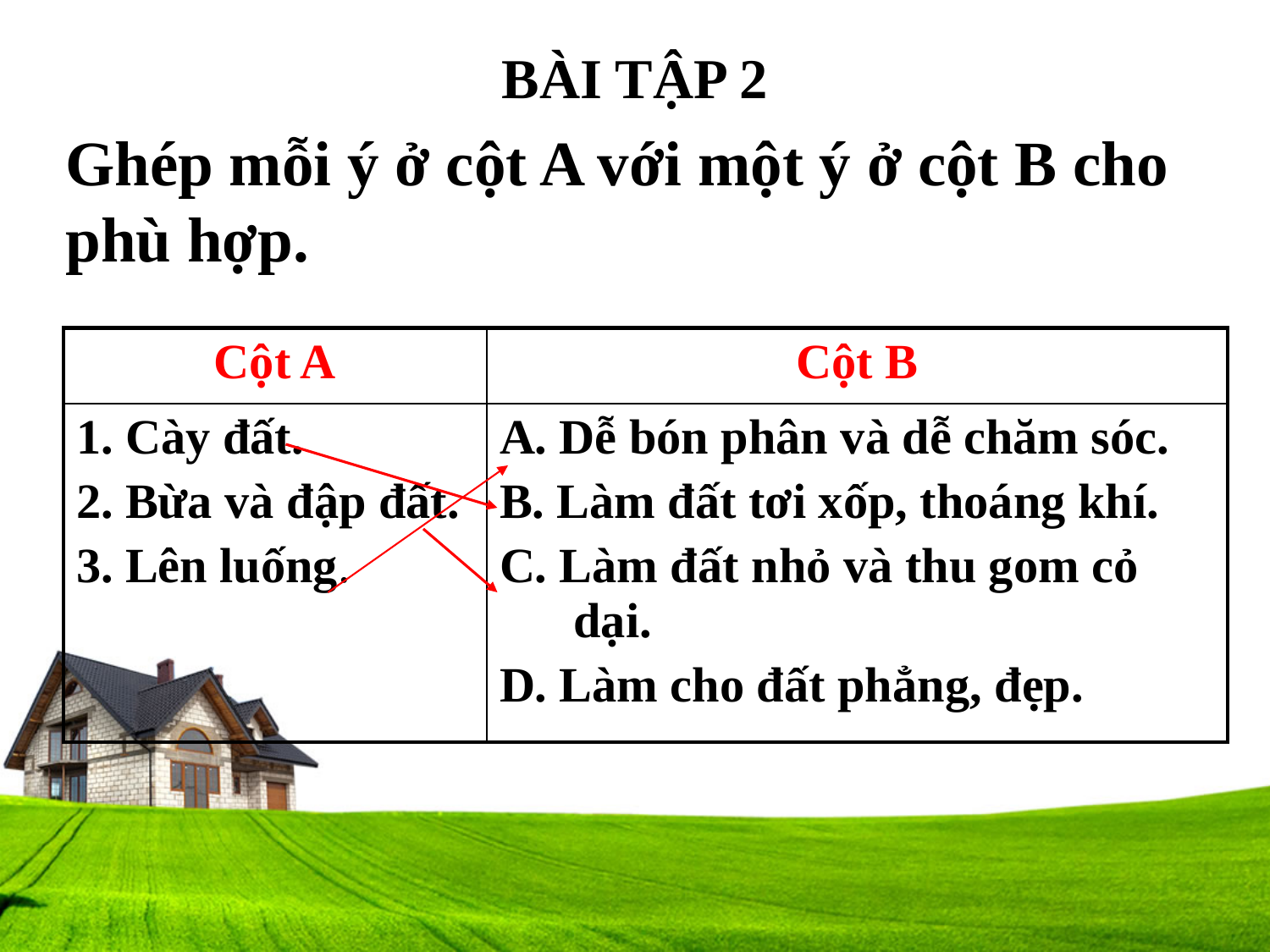

BÀI TẬP 2
Ghép mỗi ý ở cột A với một ý ở cột B cho phù hợp.
| Cột A | Cột B |
| --- | --- |
| 1. Cày đất. 2. Bừa và đập đất. 3. Lên luống. | A. Dễ bón phân và dễ chăm sóc. B. Làm đất tơi xốp, thoáng khí. C. Làm đất nhỏ và thu gom cỏ dại. D. Làm cho đất phẳng, đẹp. |